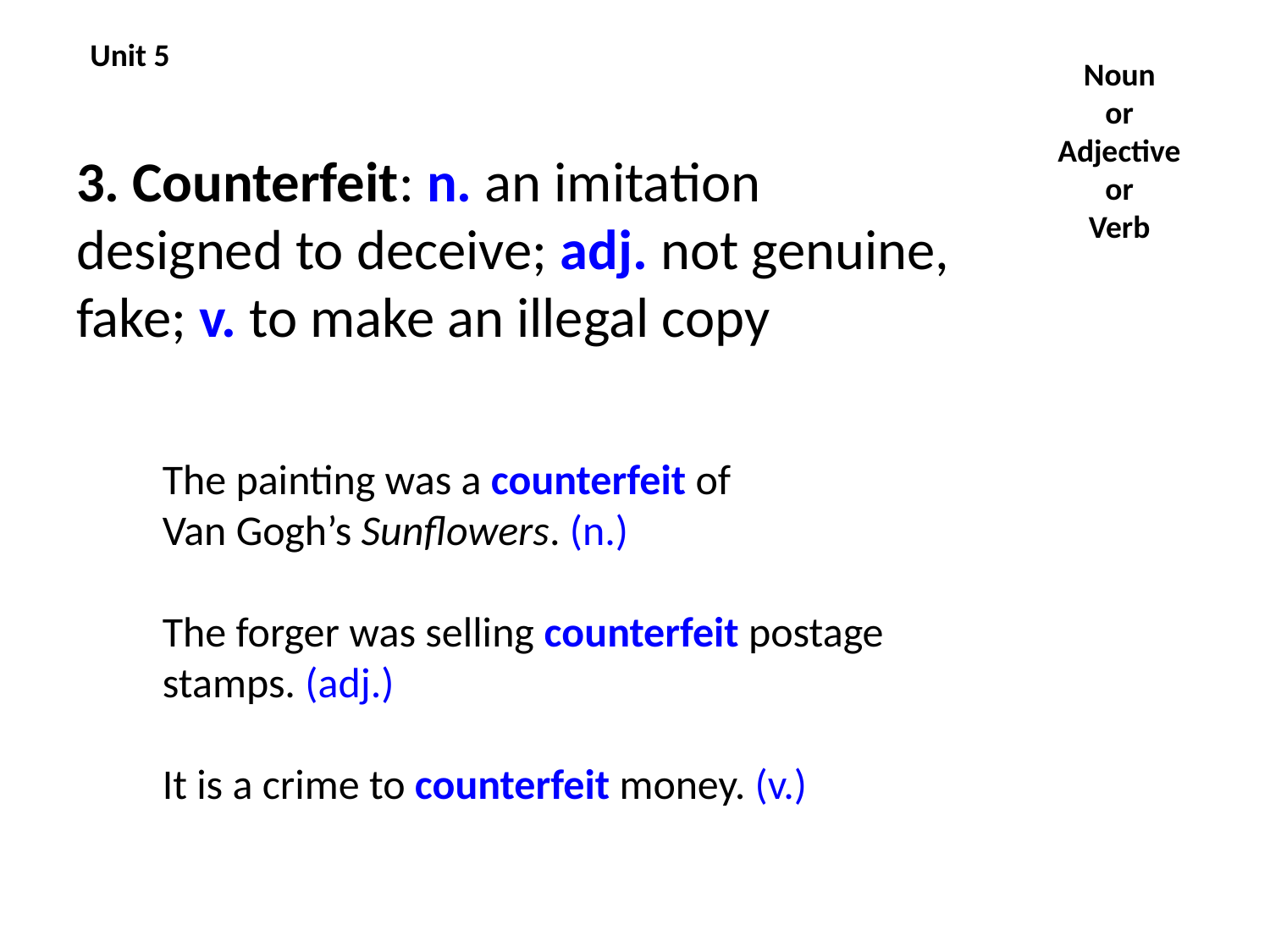

Unit 5
Noun
or
Adjective
or
Verb
# 3. Counterfeit: n. an imitation designed to deceive; adj. not genuine, fake; v. to make an illegal copy
The painting was a counterfeit of
Van Gogh’s Sunflowers. (n.)

The forger was selling counterfeit postage stamps. (adj.)

It is a crime to counterfeit money. (v.)